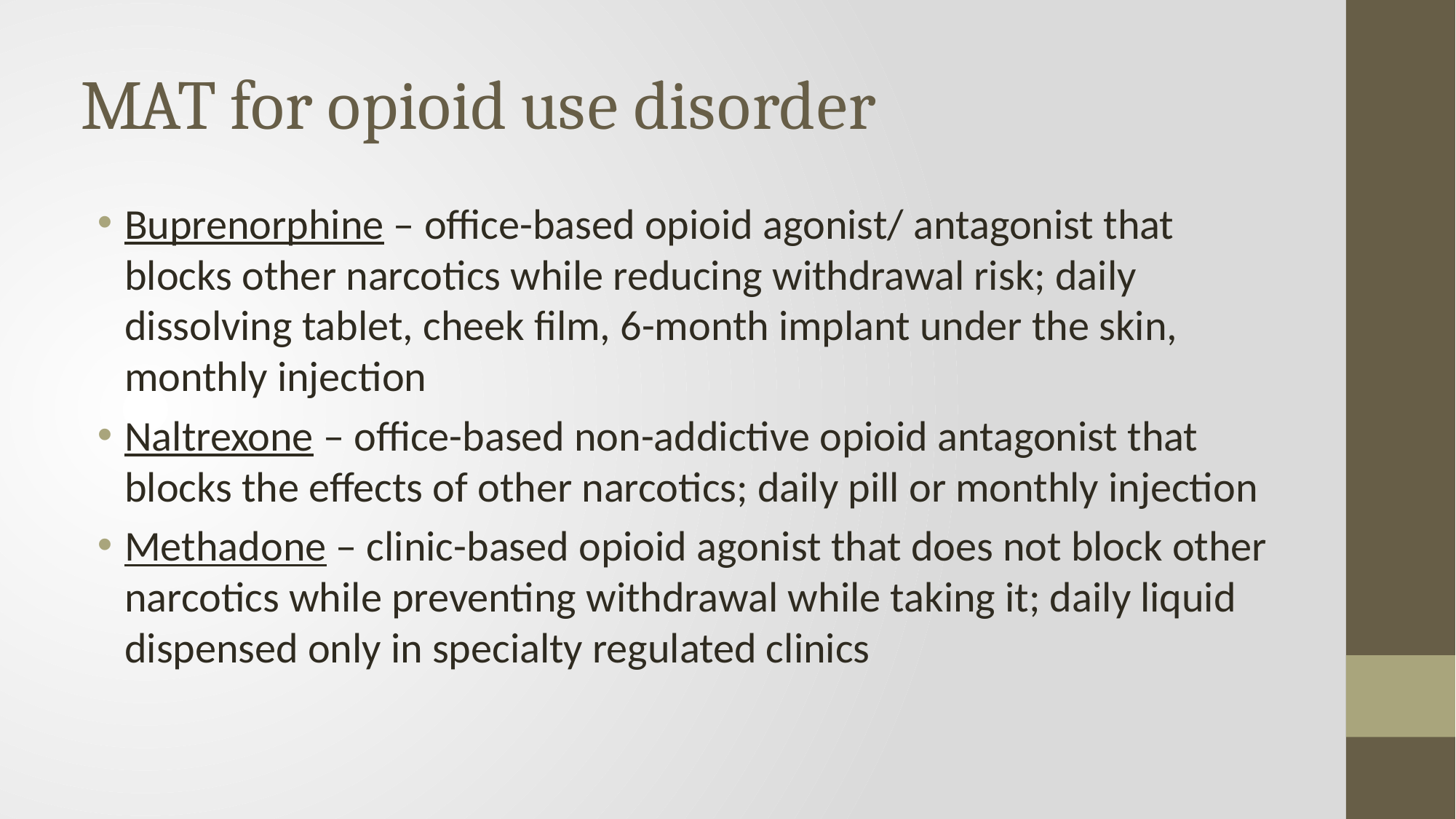

# MAT for opioid use disorder
Buprenorphine – office-based opioid agonist/ antagonist that blocks other narcotics while reducing withdrawal risk; daily dissolving tablet, cheek film, 6-month implant under the skin, monthly injection
Naltrexone – office-based non-addictive opioid antagonist that blocks the effects of other narcotics; daily pill or monthly injection
Methadone – clinic-based opioid agonist that does not block other narcotics while preventing withdrawal while taking it; daily liquid dispensed only in specialty regulated clinics